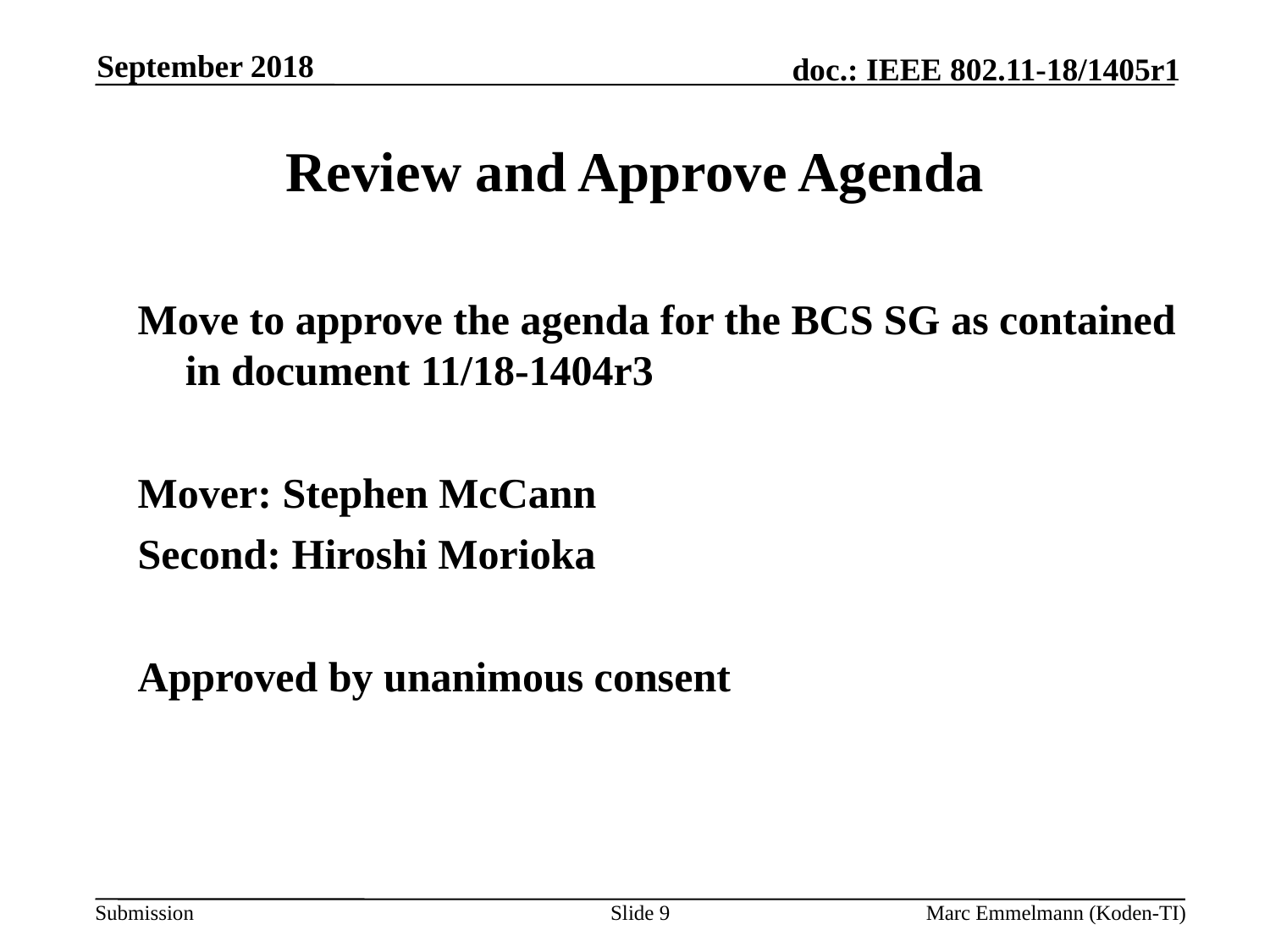

September 2018
# Review and Approve Agenda
Move to approve the agenda for the BCS SG as contained in document 11/18-1404r3

Mover: Stephen McCann
Second: Hiroshi Morioka

Approved by unanimous consent
Slide 9
Marc Emmelmann (Koden-TI)